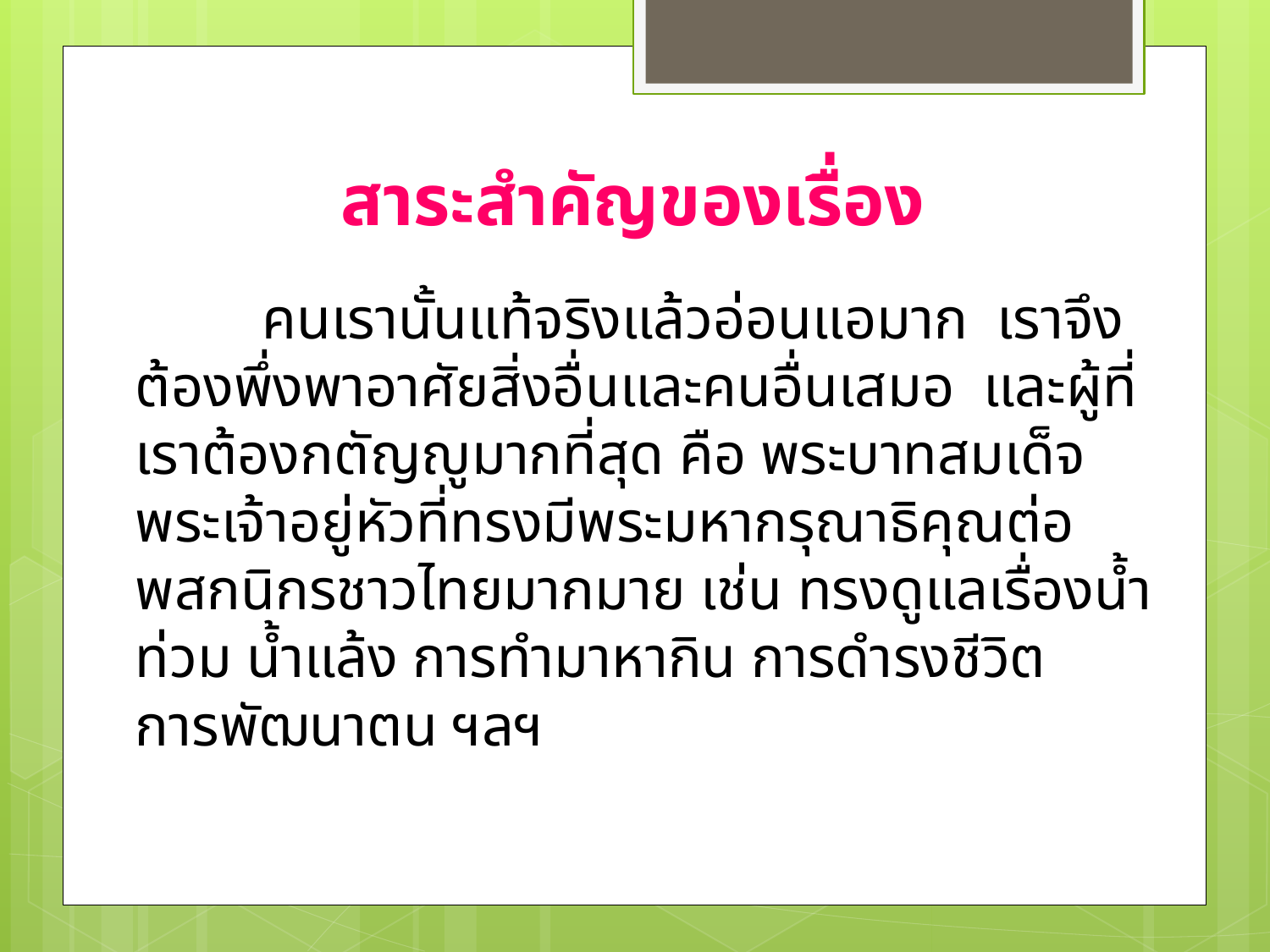

# สาระสำคัญของเรื่อง
		คนเรานั้นแท้จริงแล้วอ่อนแอมาก  เราจึงต้องพึ่งพาอาศัยสิ่งอื่นและคนอื่นเสมอ  และผู้ที่เราต้องกตัญญูมากที่สุด คือ พระบาทสมเด็จพระเจ้าอยู่หัวที่ทรงมีพระมหากรุณาธิคุณต่อพสกนิกรชาวไทยมากมาย เช่น ทรงดูแลเรื่องน้ำท่วม น้ำแล้ง การทำมาหากิน การดำรงชีวิต     การพัฒนาตน ฯลฯ